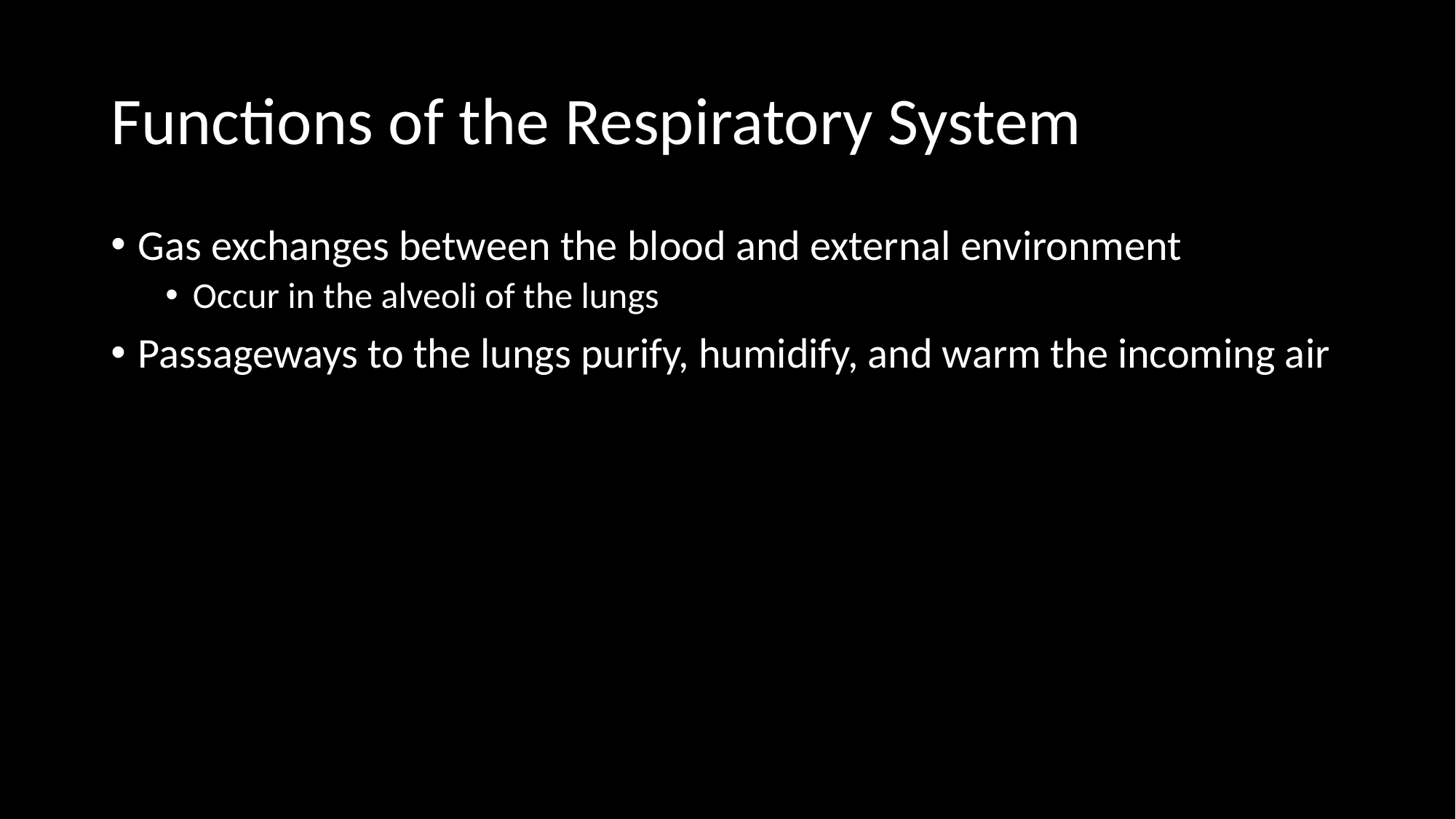

# Functions of the Respiratory System
Gas exchanges between the blood and external environment
Occur in the alveoli of the lungs
Passageways to the lungs purify, humidify, and warm the incoming air